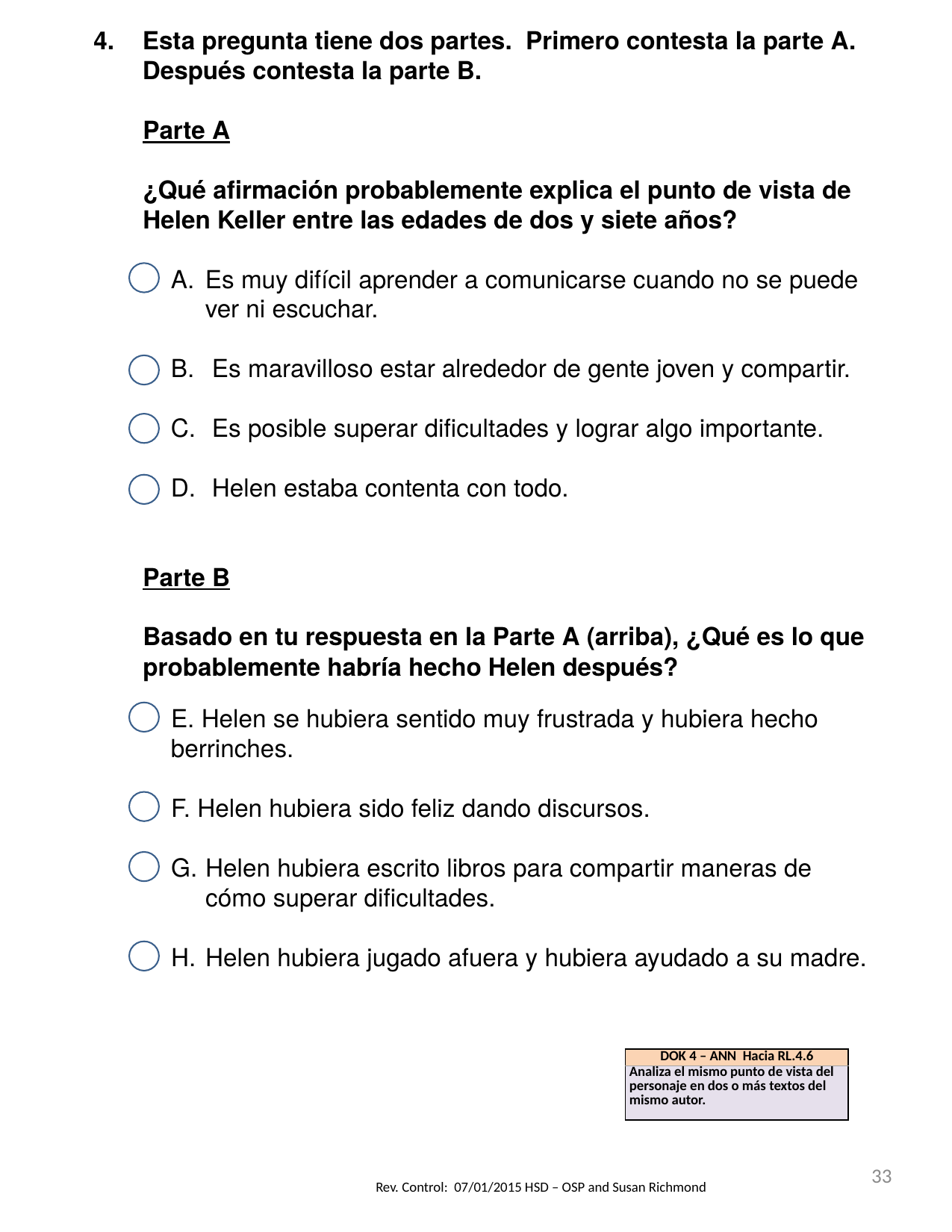

Esta pregunta tiene dos partes.  Primero contesta la parte A. Después contesta la parte B.

Parte A

¿Qué afirmación probablemente explica el punto de vista de Helen Keller entre las edades de dos y siete años?

Es muy difícil aprender a comunicarse cuando no se puede ver ni escuchar.

 Es maravilloso estar alrededor de gente joven y compartir.

 Es posible superar dificultades y lograr algo importante.

 Helen estaba contenta con todo.

Parte B

Basado en tu respuesta en la Parte A (arriba), ¿Qué es lo que probablemente habría hecho Helen después?

 Helen se hubiera sentido muy frustrada y hubiera hecho 	berrinches.

 Helen hubiera sido feliz dando discursos.

Helen hubiera escrito libros para compartir maneras de cómo superar dificultades.

Helen hubiera jugado afuera y hubiera ayudado a su madre.

| DOK 4 – ANN Hacia RL.4.6 |
| --- |
| Analiza el mismo punto de vista del personaje en dos o más textos del mismo autor. |
33